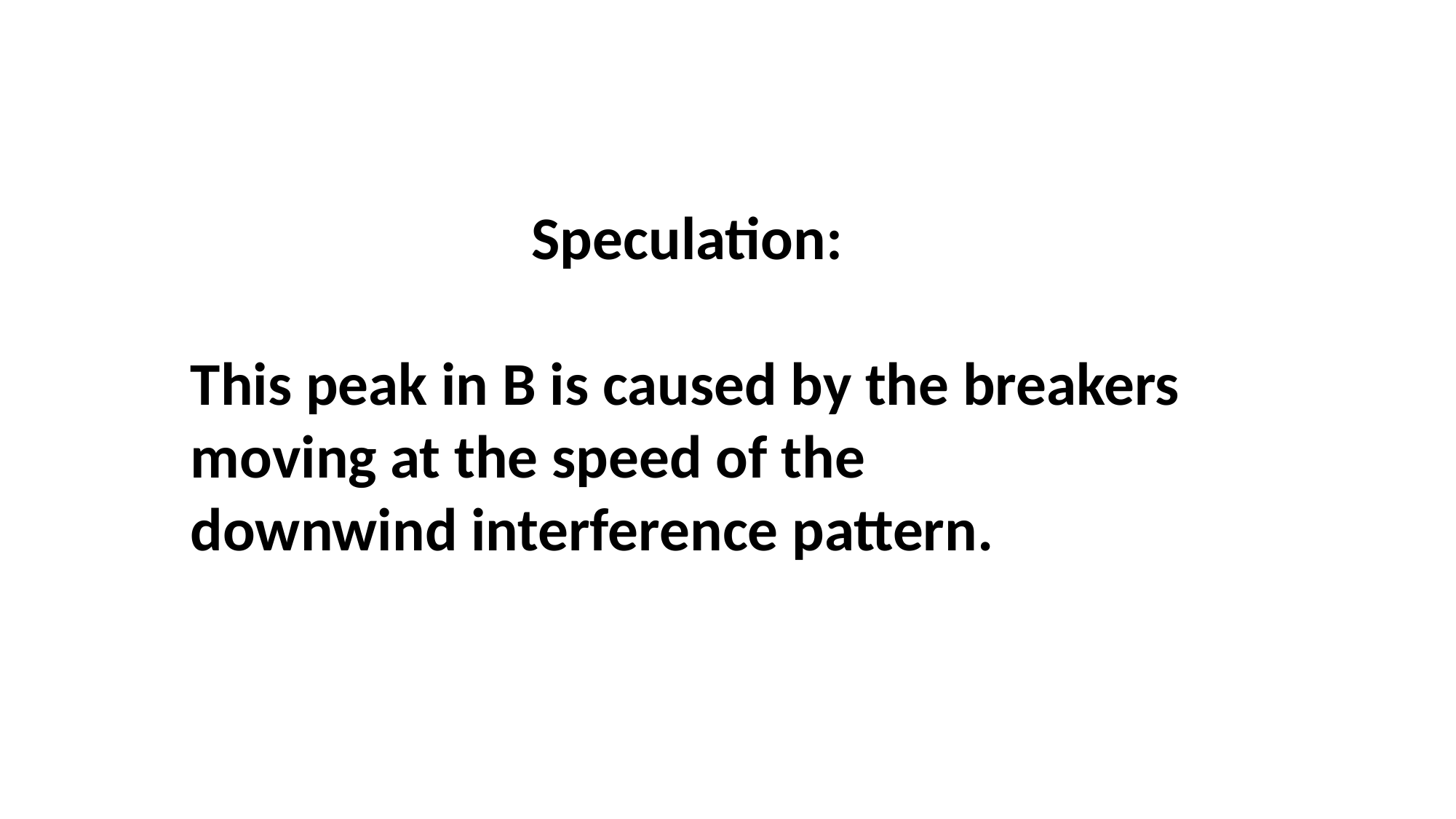

Speculation:

This peak in B is caused by the breakers
moving at the speed of the
downwind interference pattern.